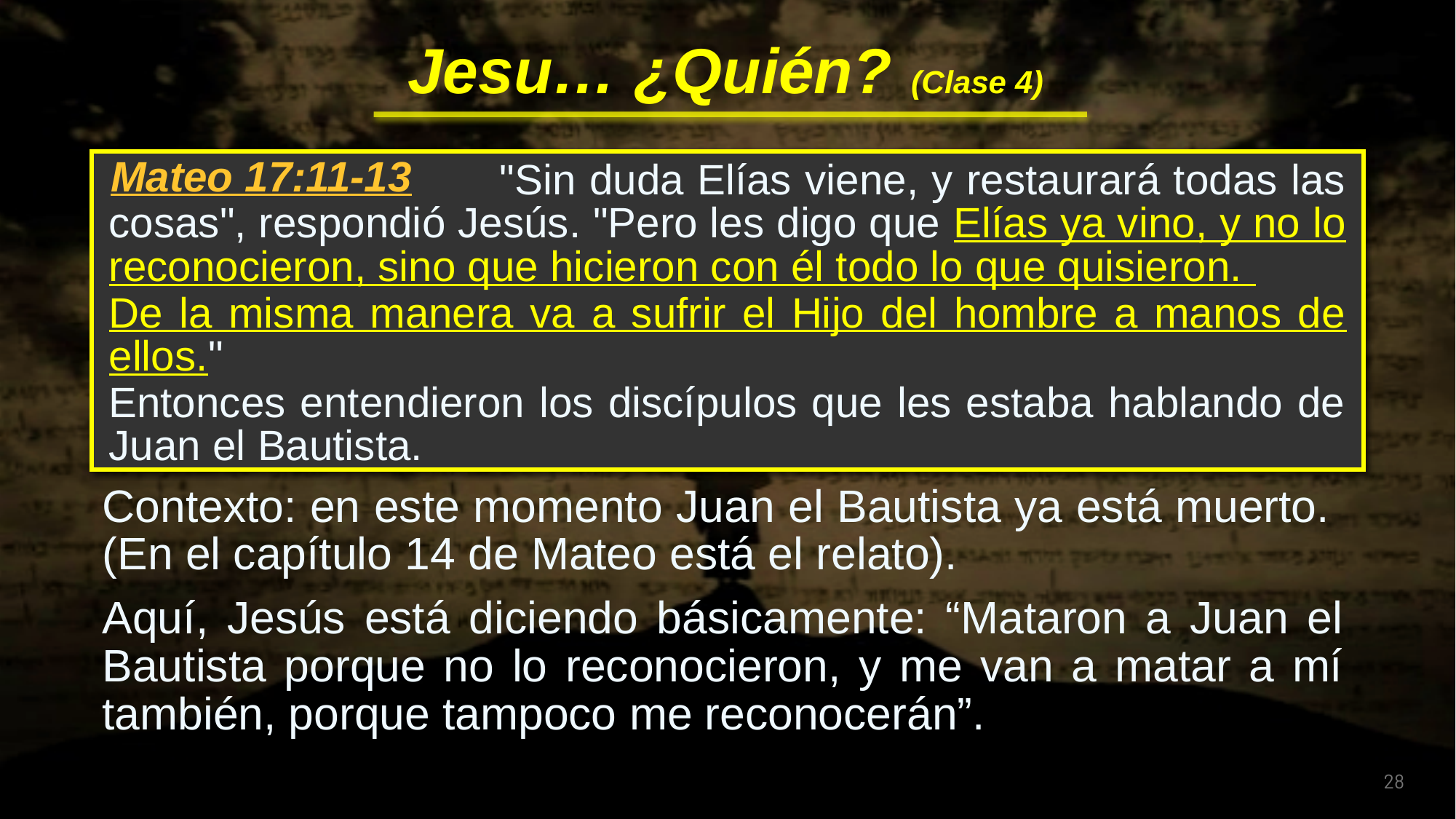

"Sin duda Elías viene, y restaurará todas las cosas", respondió Jesús. "Pero les digo que Elías ya vino, y no lo reconocieron, sino que hicieron con él todo lo que quisieron.
De la misma manera va a sufrir el Hijo del hombre a manos de ellos."
Entonces entendieron los discípulos que les estaba hablando de Juan el Bautista.

                             "Sin duda Elías viene, y restaurará todas las cosas", respondió Jesús. "Pero les digo que Elías ya vino, y no lo reconocieron, sino que hicieron con él todo lo que quisieron.
De la misma manera va a sufrir el Hijo del hombre a manos de ellos."
Entonces entendieron los discípulos que les estaba hablando de Juan el Bautista.

Mateo 17:11-13
Contexto: en este momento Juan el Bautista ya está muerto.  (En el capítulo 14 de Mateo está el relato).

Aquí, Jesús está diciendo básicamente: “Mataron a Juan el Bautista porque no lo reconocieron, y me van a matar a mí también, porque tampoco me reconocerán”.